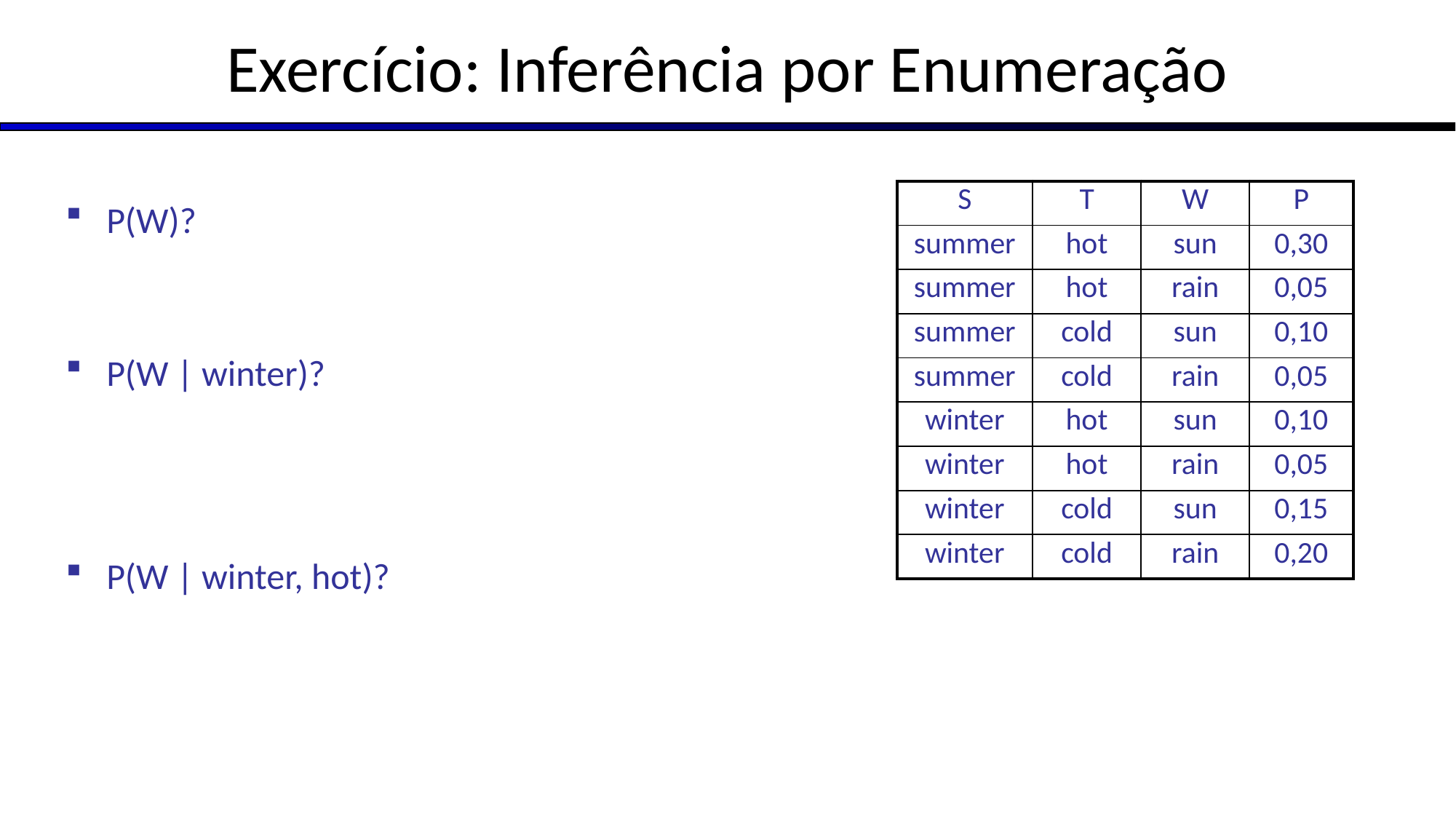

# Exercício: Inferência por Enumeração
| S | T | W | P |
| --- | --- | --- | --- |
| summer | hot | sun | 0,30 |
| summer | hot | rain | 0,05 |
| summer | cold | sun | 0,10 |
| summer | cold | rain | 0,05 |
| winter | hot | sun | 0,10 |
| winter | hot | rain | 0,05 |
| winter | cold | sun | 0,15 |
| winter | cold | rain | 0,20 |
P(W)?

P(W | winter)?

P(W | winter, hot)?